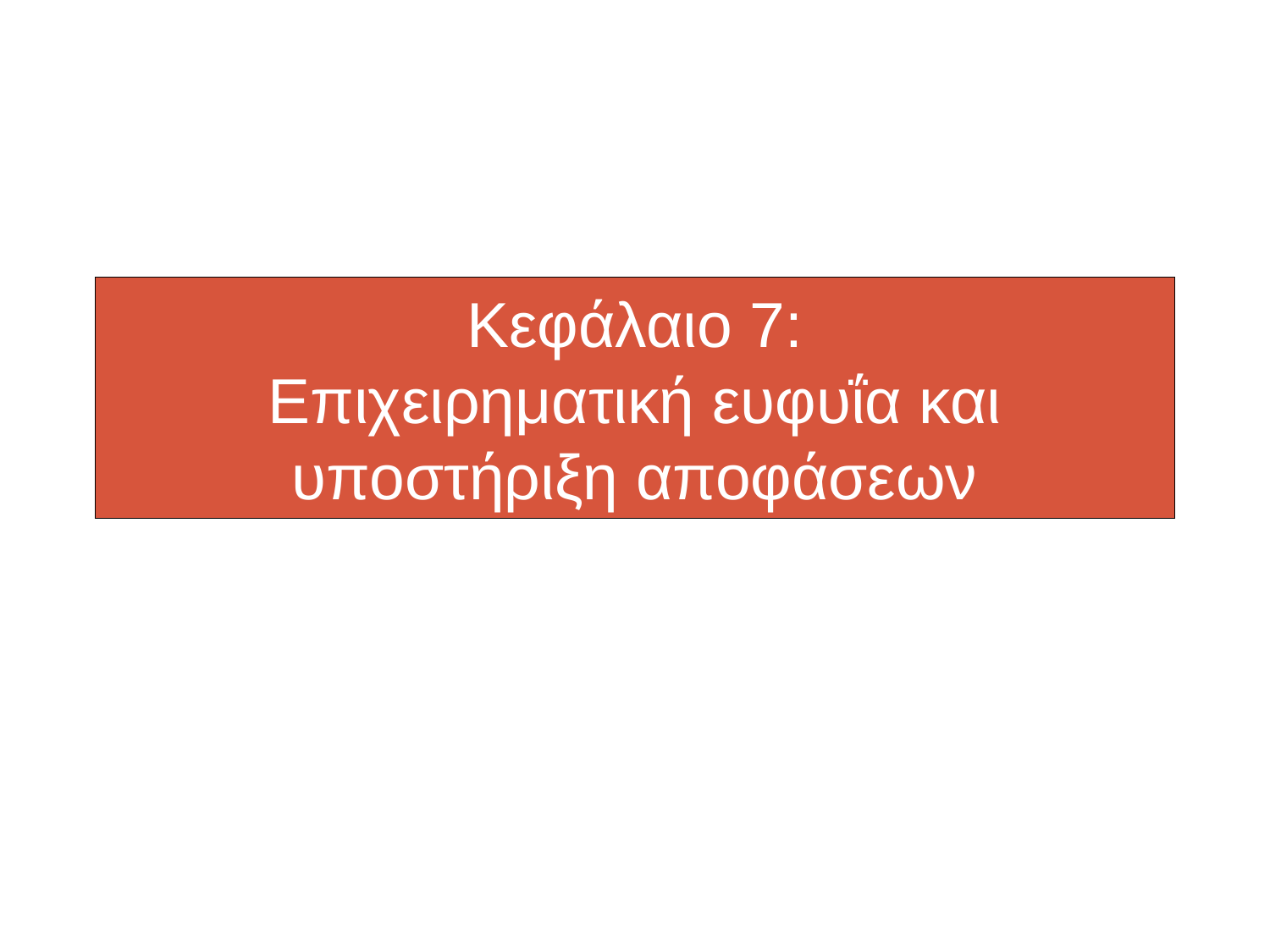

# Κεφάλαιο 7: Επιχειρηματική ευφυΐα και υποστήριξη αποφάσεων